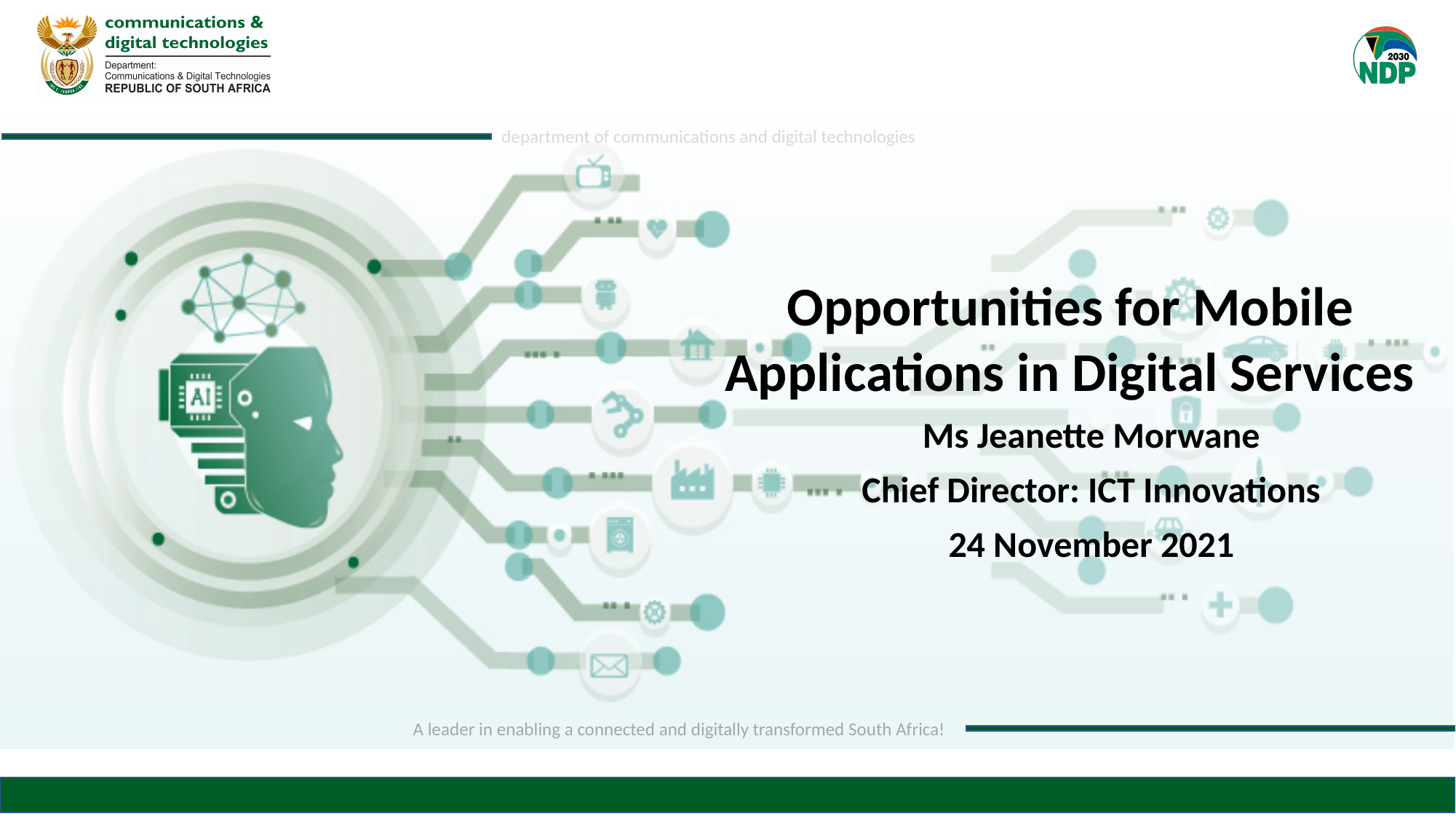

# Opportunities for Mobile Applications in Digital Services
Ms Jeanette Morwane
Chief Director: ICT Innovations
24 November 2021